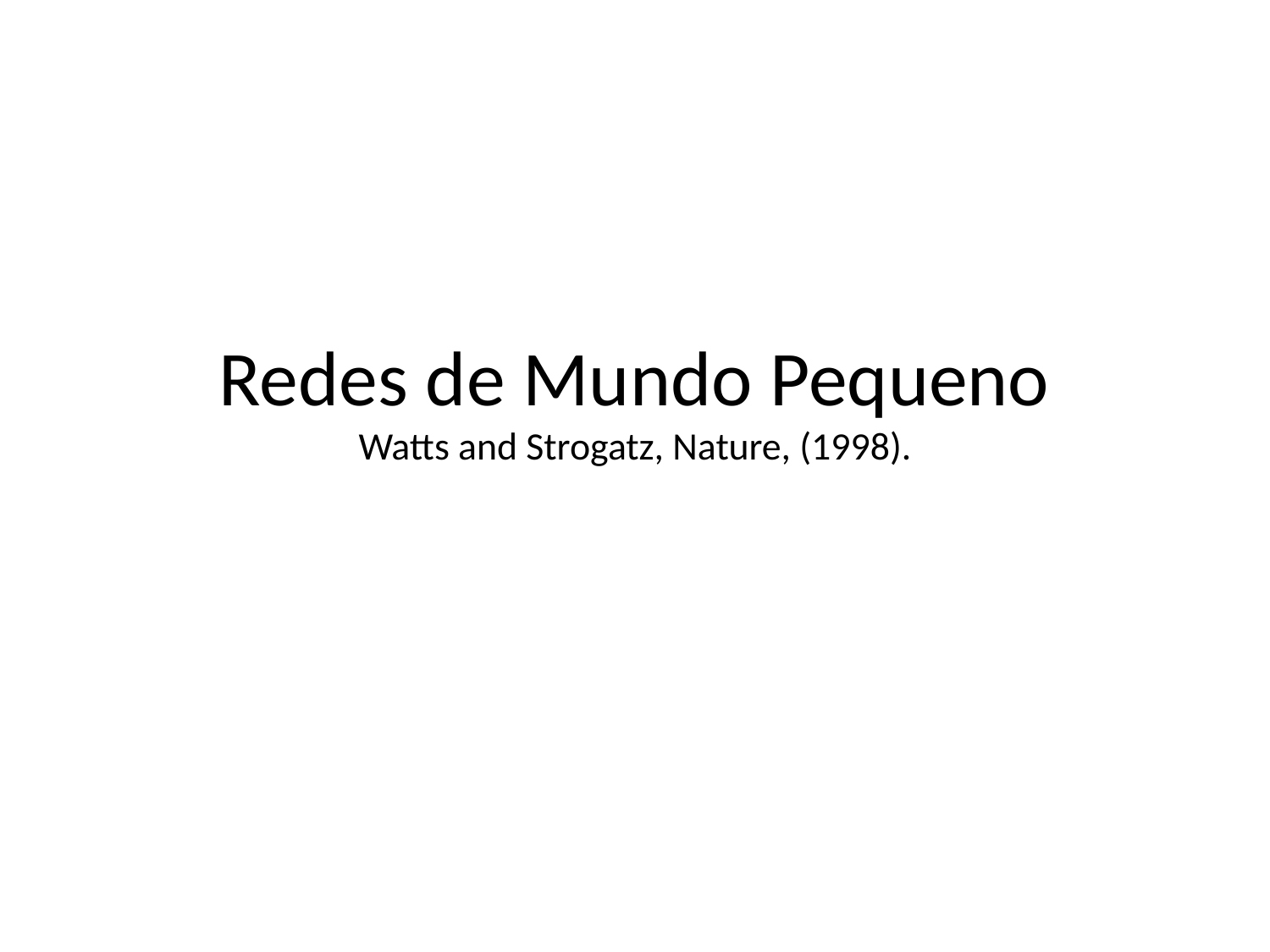

# Redes de Mundo Pequeno Watts and Strogatz, Nature, (1998).